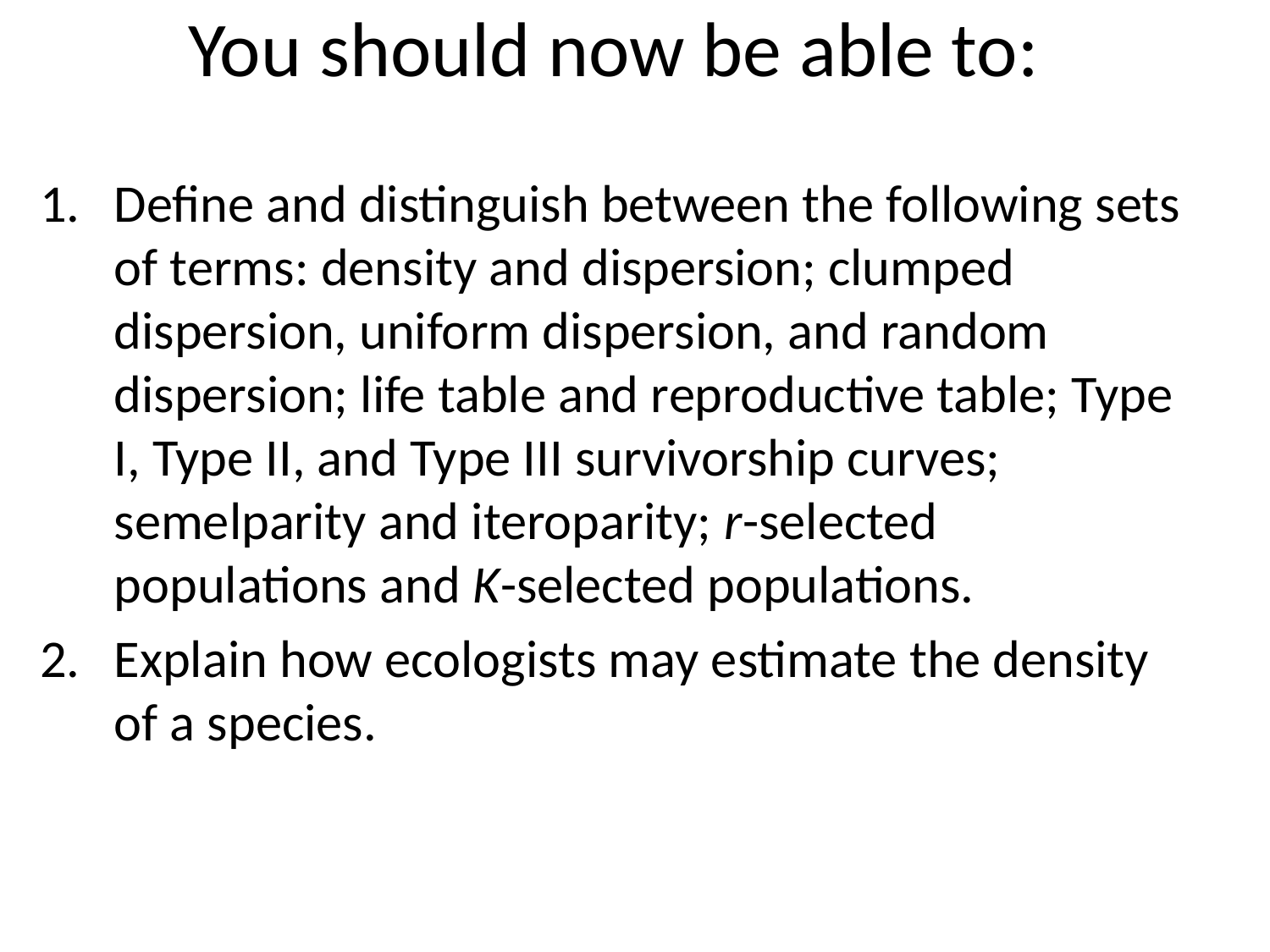

# You should now be able to:
Define and distinguish between the following sets of terms: density and dispersion; clumped dispersion, uniform dispersion, and random dispersion; life table and reproductive table; Type I, Type II, and Type III survivorship curves; semelparity and iteroparity; r-selected populations and K-selected populations.
Explain how ecologists may estimate the density of a species.